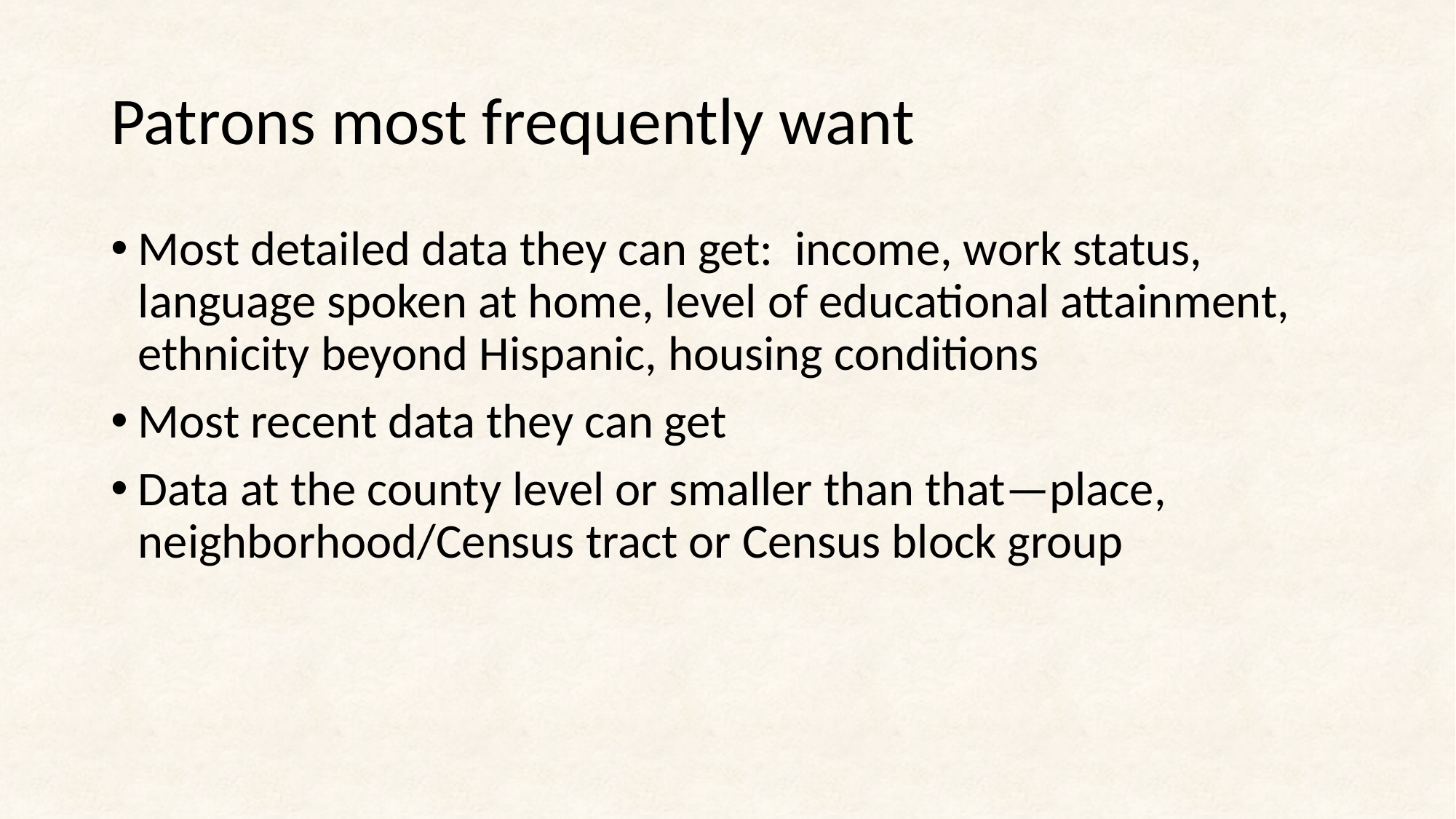

# Patrons most frequently want
Most detailed data they can get:  income, work status, language spoken at home, level of educational attainment, ethnicity beyond Hispanic, housing conditions
Most recent data they can get
Data at the county level or smaller than that—place, neighborhood/Census tract or Census block group